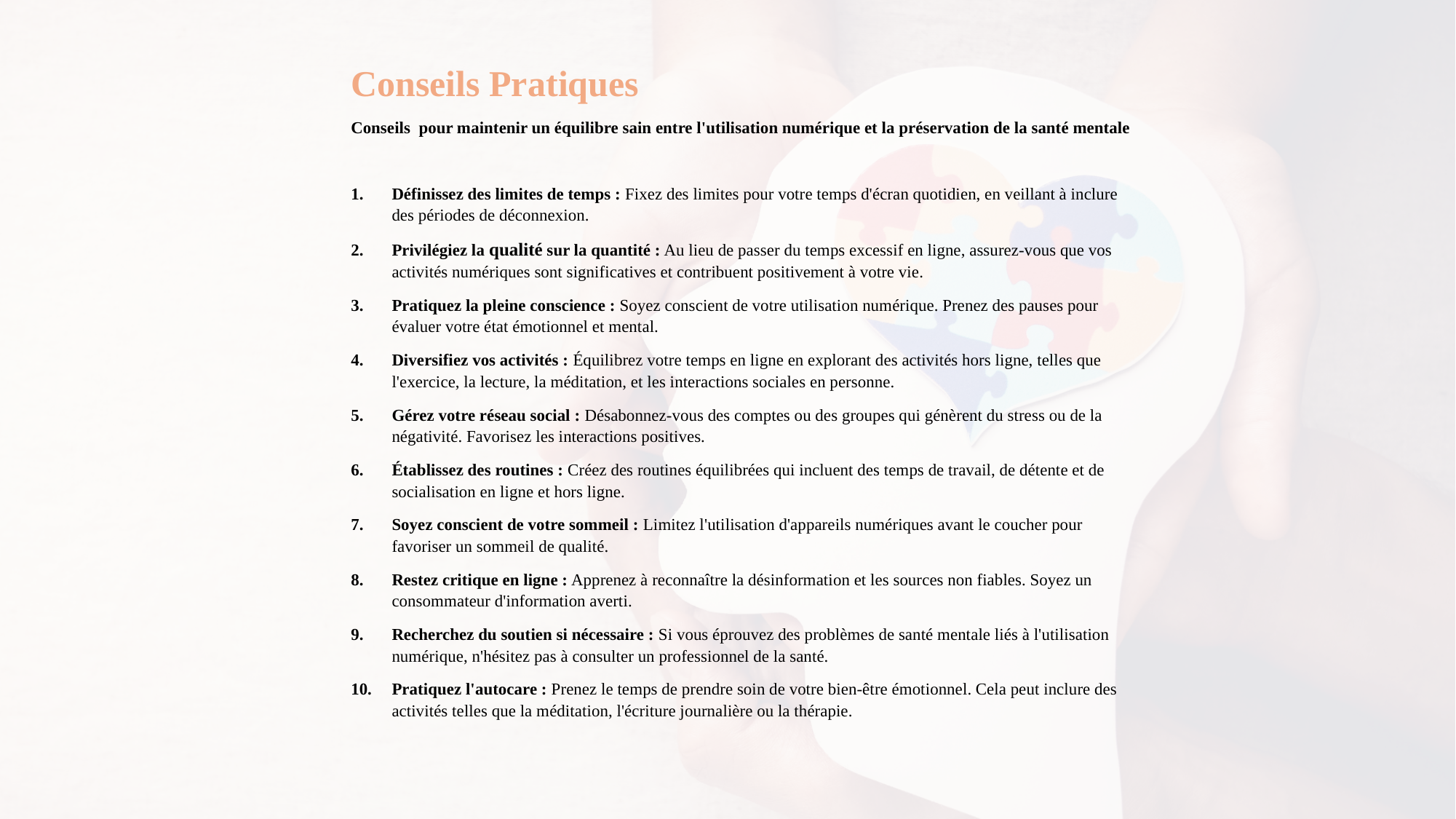

Conseils Pratiques
Conseils  pour maintenir un équilibre sain entre l'utilisation numérique et la préservation de la santé mentale

Définissez des limites de temps : Fixez des limites pour votre temps d'écran quotidien, en veillant à inclure des périodes de déconnexion.
Privilégiez la qualité sur la quantité : Au lieu de passer du temps excessif en ligne, assurez-vous que vos activités numériques sont significatives et contribuent positivement à votre vie.
Pratiquez la pleine conscience : Soyez conscient de votre utilisation numérique. Prenez des pauses pour évaluer votre état émotionnel et mental.
Diversifiez vos activités : Équilibrez votre temps en ligne en explorant des activités hors ligne, telles que l'exercice, la lecture, la méditation, et les interactions sociales en personne.
Gérez votre réseau social : Désabonnez-vous des comptes ou des groupes qui génèrent du stress ou de la négativité. Favorisez les interactions positives.
Établissez des routines : Créez des routines équilibrées qui incluent des temps de travail, de détente et de socialisation en ligne et hors ligne.
Soyez conscient de votre sommeil : Limitez l'utilisation d'appareils numériques avant le coucher pour favoriser un sommeil de qualité.
Restez critique en ligne : Apprenez à reconnaître la désinformation et les sources non fiables. Soyez un consommateur d'information averti.
Recherchez du soutien si nécessaire : Si vous éprouvez des problèmes de santé mentale liés à l'utilisation numérique, n'hésitez pas à consulter un professionnel de la santé.
Pratiquez l'autocare : Prenez le temps de prendre soin de votre bien-être émotionnel. Cela peut inclure des activités telles que la méditation, l'écriture journalière ou la thérapie.